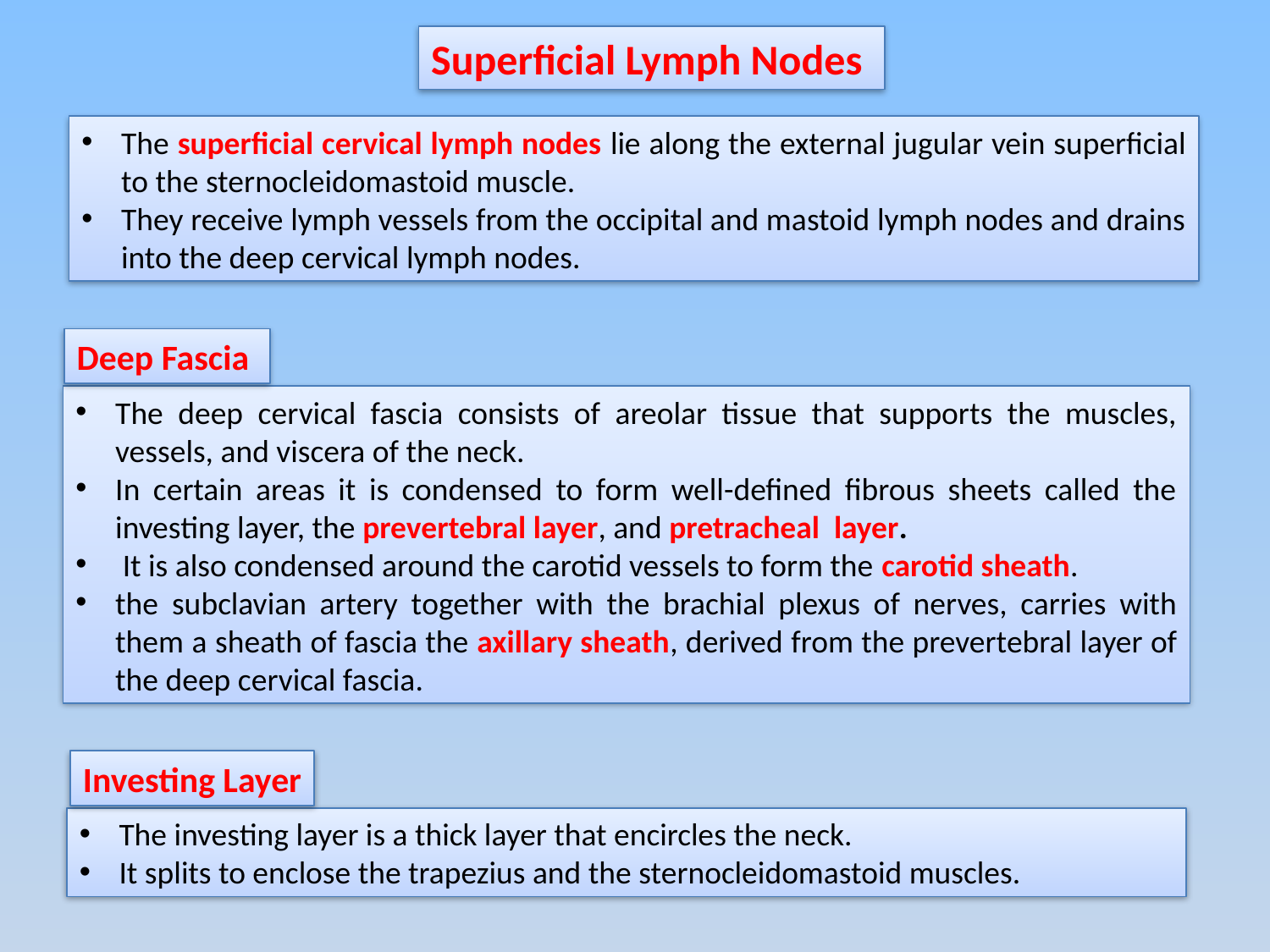

Superficial Lymph Nodes
The superficial cervical lymph nodes lie along the external jugular vein superficial to the sternocleidomastoid muscle.
They receive lymph vessels from the occipital and mastoid lymph nodes and drains into the deep cervical lymph nodes.
Deep Fascia
The deep cervical fascia consists of areolar tissue that supports the muscles, vessels, and viscera of the neck.
In certain areas it is condensed to form well-defined fibrous sheets called the investing layer, the prevertebral layer, and pretracheal  layer.
 It is also condensed around the carotid vessels to form the carotid sheath.
the subclavian artery together with the brachial plexus of nerves, carries with them a sheath of fascia the axillary sheath, derived from the prevertebral layer of the deep cervical fascia.
Investing Layer
The investing layer is a thick layer that encircles the neck.
It splits to enclose the trapezius and the sternocleidomastoid muscles.